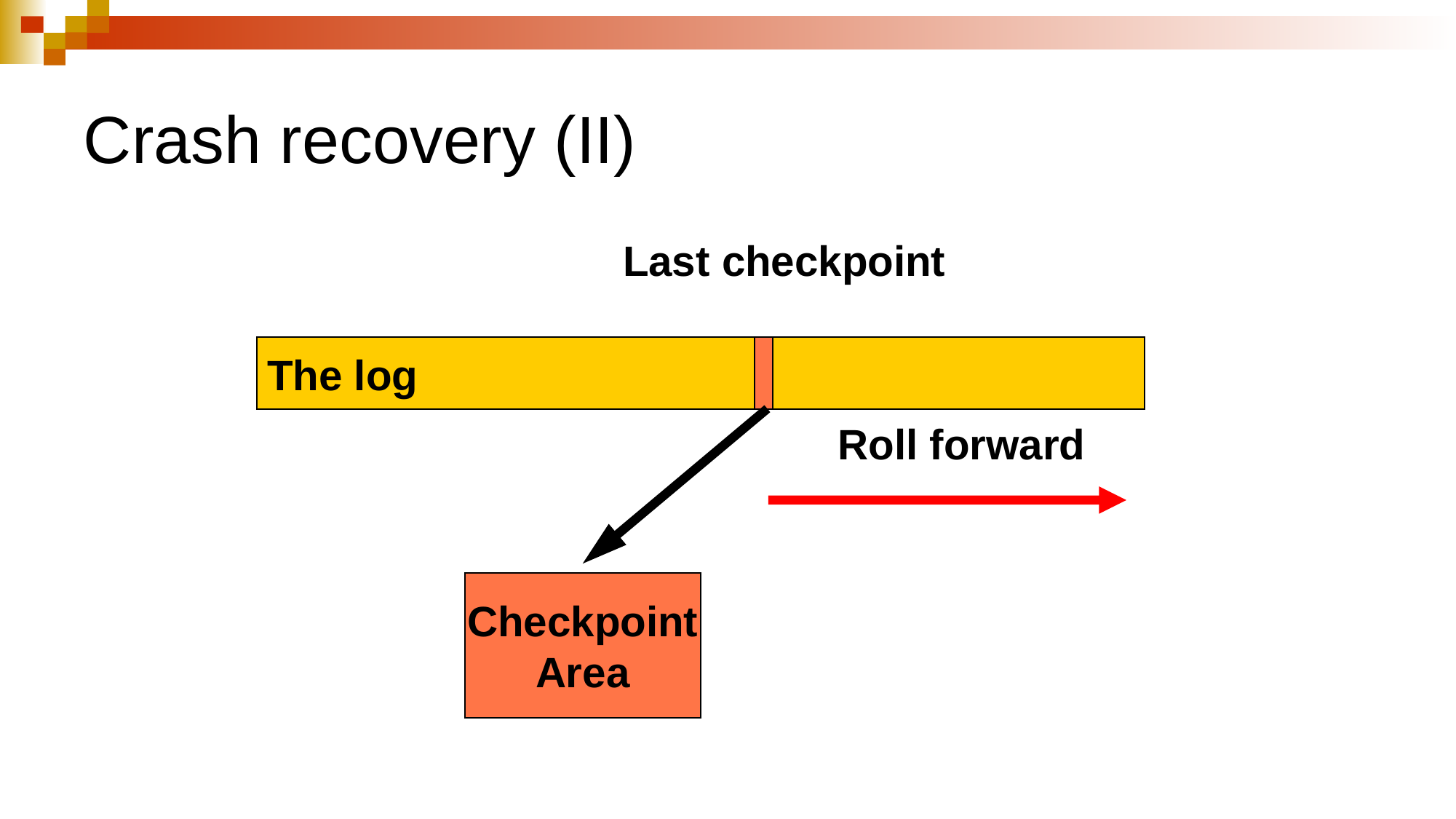

# Crash recovery (II)
Last checkpoint
The log

Roll forward

Checkpoint
Area